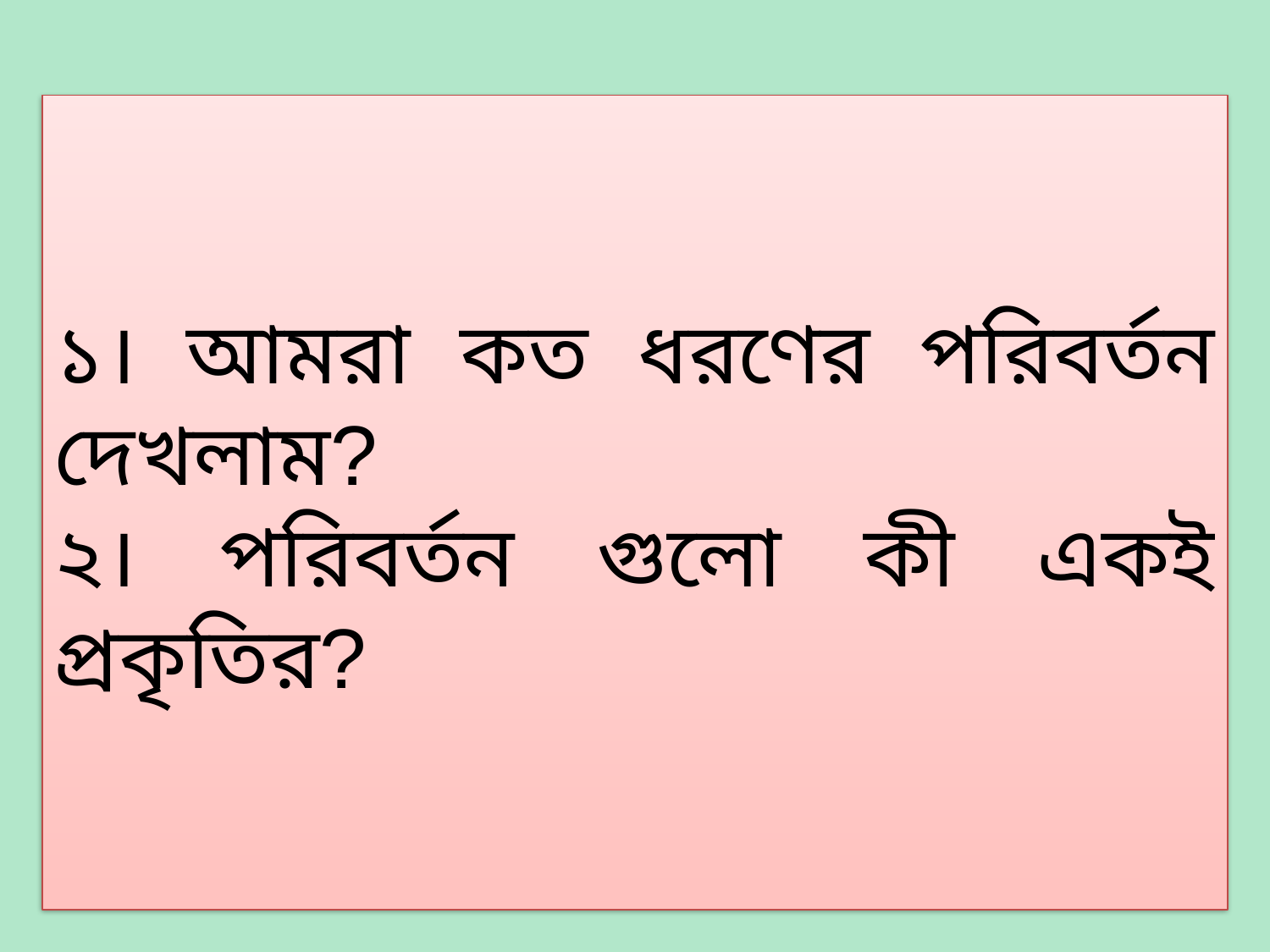

১। আমরা কত ধরণের পরিবর্তন দেখলাম?
২। পরিবর্তন গুলো কী একই প্রকৃতির?